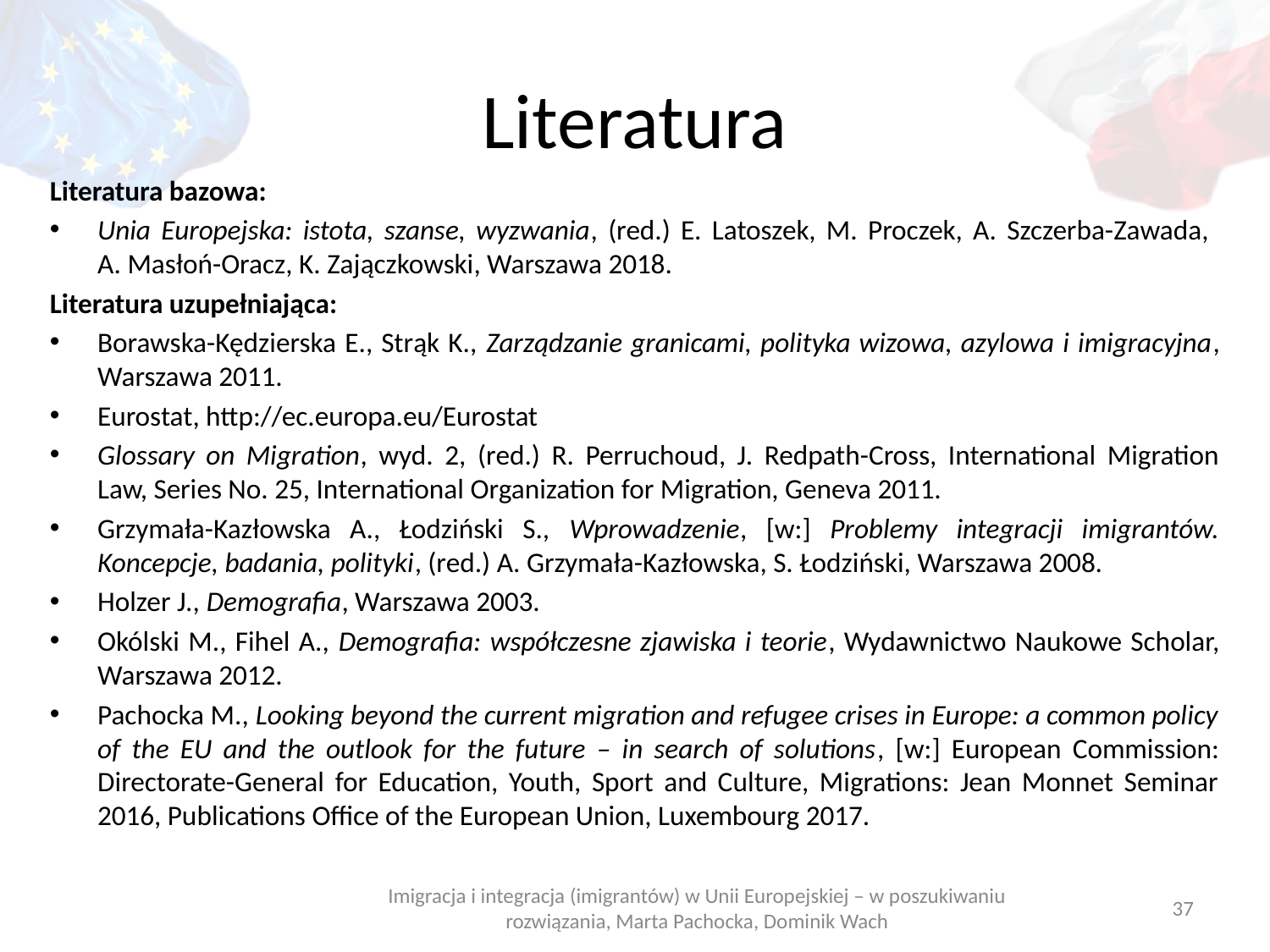

# Literatura
Literatura bazowa:
Unia Europejska: istota, szanse, wyzwania, (red.) E. Latoszek, M. Proczek, A. Szczerba-Zawada,
A. Masłoń-Oracz, K. Zajączkowski, Warszawa 2018.
Literatura uzupełniająca:
Borawska-Kędzierska E., Strąk K., Zarządzanie granicami, polityka wizowa, azylowa i imigracyjna, Warszawa 2011.
Eurostat, http://ec.europa.eu/Eurostat
Glossary on Migration, wyd. 2, (red.) R. Perruchoud, J. Redpath-Cross, International Migration Law, Series No. 25, International Organization for Migration, Geneva 2011.
Grzymała-Kazłowska A., Łodziński S., Wprowadzenie, [w:] Problemy integracji imigrantów. Koncepcje, badania, polityki, (red.) A. Grzymała-Kazłowska, S. Łodziński, Warszawa 2008.
Holzer J., Demografia, Warszawa 2003.
Okólski M., Fihel A., Demografia: współczesne zjawiska i teorie, Wydawnictwo Naukowe Scholar, Warszawa 2012.
Pachocka M., Looking beyond the current migration and refugee crises in Europe: a common policy of the EU and the outlook for the future – in search of solutions, [w:] European Commission: Directorate-General for Education, Youth, Sport and Culture, Migrations: Jean Monnet Seminar 2016, Publications Office of the European Union, Luxembourg 2017.

Imigracja i integracja (imigrantów) w Unii Europejskiej – w poszukiwaniu rozwiązania, Marta Pachocka, Dominik Wach
37